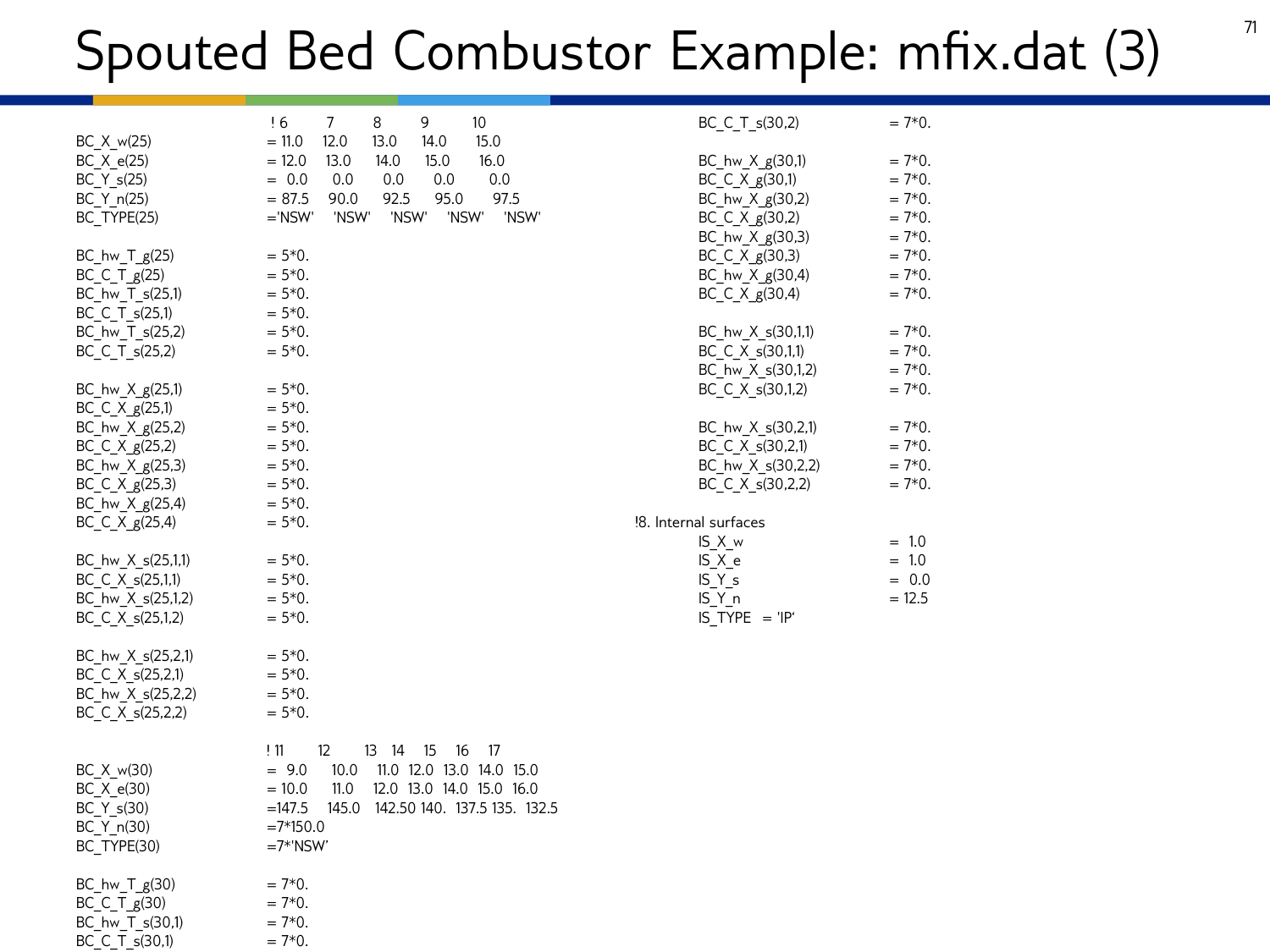

# Spouted Bed Combustor Example: mfix.dat (3)
			 ! 6        7        8        9         10
	BC_X_w(25)	= 11.0    12.0     13.0     14.0      15.0
	BC_X_e(25)	= 12.0    13.0     14.0     15.0      16.0
	BC_Y_s(25)	=  0.0     0.0      0.0      0.0       0.0
	BC_Y_n(25)	= 87.5    90.0     92.5     95.0      97.5
	BC_TYPE(25)	='NSW'    'NSW'    'NSW'    'NSW'    'NSW'

 	BC_hw_T_g(25)	= 5*0.
	BC_C_T_g(25)	= 5*0.
 	BC_hw_T_s(25,1)	= 5*0.
	BC_C_T_s(25,1)	= 5*0.
 	BC_hw_T_s(25,2)	= 5*0.
	BC_C_T_s(25,2)	= 5*0.

	BC_hw_X_g(25,1)	= 5*0.
	BC_C_X_g(25,1)	= 5*0.
	BC_hw_X_g(25,2)	= 5*0.
	BC_C_X_g(25,2)	= 5*0.
	BC_hw_X_g(25,3)	= 5*0.
	BC_C_X_g(25,3)	= 5*0.
	BC_hw_X_g(25,4)	= 5*0.
	BC_C_X_g(25,4)	= 5*0.

	BC_hw_X_s(25,1,1)	= 5*0.
	BC_C_X_s(25,1,1)	= 5*0.
	BC_hw_X_s(25,1,2)	= 5*0.
	BC_C_X_s(25,1,2)	= 5*0.

	BC_hw_X_s(25,2,1)	= 5*0.
	BC_C_X_s(25,2,1)	= 5*0.
	BC_hw_X_s(25,2,2)	= 5*0.
	BC_C_X_s(25,2,2)	= 5*0.

			! 11       12       13   14    15    16    17
	BC_X_w(30)	=  9.0     10.0    11.0  12.0  13.0  14.0  15.0
	BC_X_e(30)	= 10.0     11.0    12.0  13.0  14.0  15.0  16.0
	BC_Y_s(30)	=147.5    145.0   142.50 140.  137.5 135.  132.5
	BC_Y_n(30)	=7*150.0
	BC_TYPE(30)	=7*'NSW’

 	BC_hw_T_g(30)	= 7*0.
	BC_C_T_g(30)	= 7*0.
 	BC_hw_T_s(30,1)	= 7*0.
	BC_C_T_s(30,1)	= 7*0.
 	BC_hw_T_s(30,2)	= 7*0.
	BC_C_T_s(30,2)	= 7*0.

	BC_hw_X_g(30,1)	= 7*0.
	BC_C_X_g(30,1)	= 7*0.
	BC_hw_X_g(30,2)	= 7*0.
	BC_C_X_g(30,2)	= 7*0.
	BC_hw_X_g(30,3)	= 7*0.
	BC_C_X_g(30,3)	= 7*0.
	BC_hw_X_g(30,4)	= 7*0.
	BC_C_X_g(30,4)	= 7*0.

	BC_hw_X_s(30,1,1)	= 7*0.
	BC_C_X_s(30,1,1)	= 7*0.
	BC_hw_X_s(30,1,2)	= 7*0.
	BC_C_X_s(30,1,2)	= 7*0.

	BC_hw_X_s(30,2,1)	= 7*0.
	BC_C_X_s(30,2,1)	= 7*0.
	BC_hw_X_s(30,2,2)	= 7*0.
	BC_C_X_s(30,2,2)	= 7*0.

!8. Internal surfaces
	IS_X_w		=  1.0
	IS_X_e		=  1.0
	IS_Y_s		=  0.0
	IS_Y_n		= 12.5
	IS_TYPE	= 'IP‘